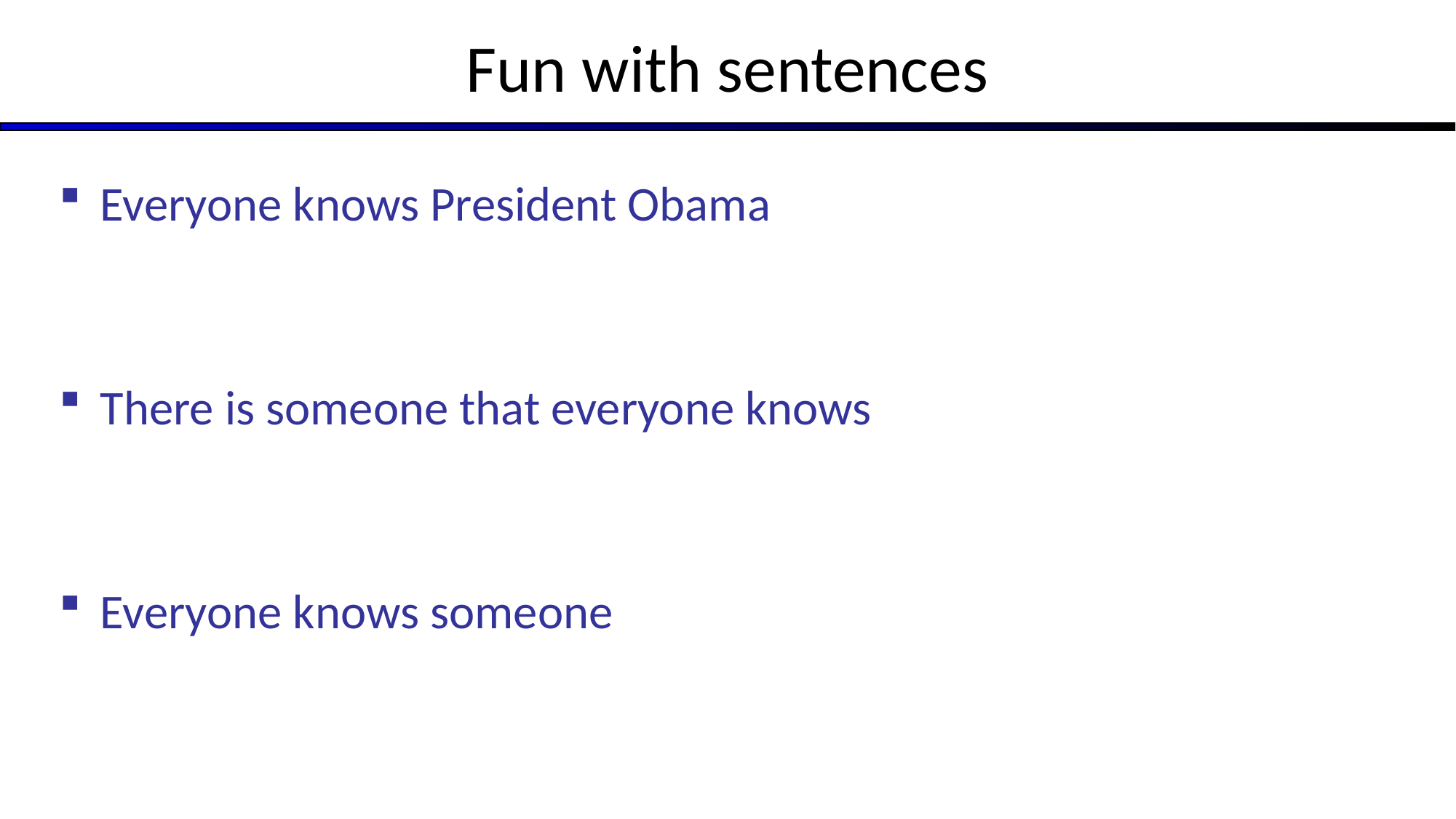

# Fun with sentences
Everyone knows President Obama

There is someone that everyone knows

Everyone knows someone